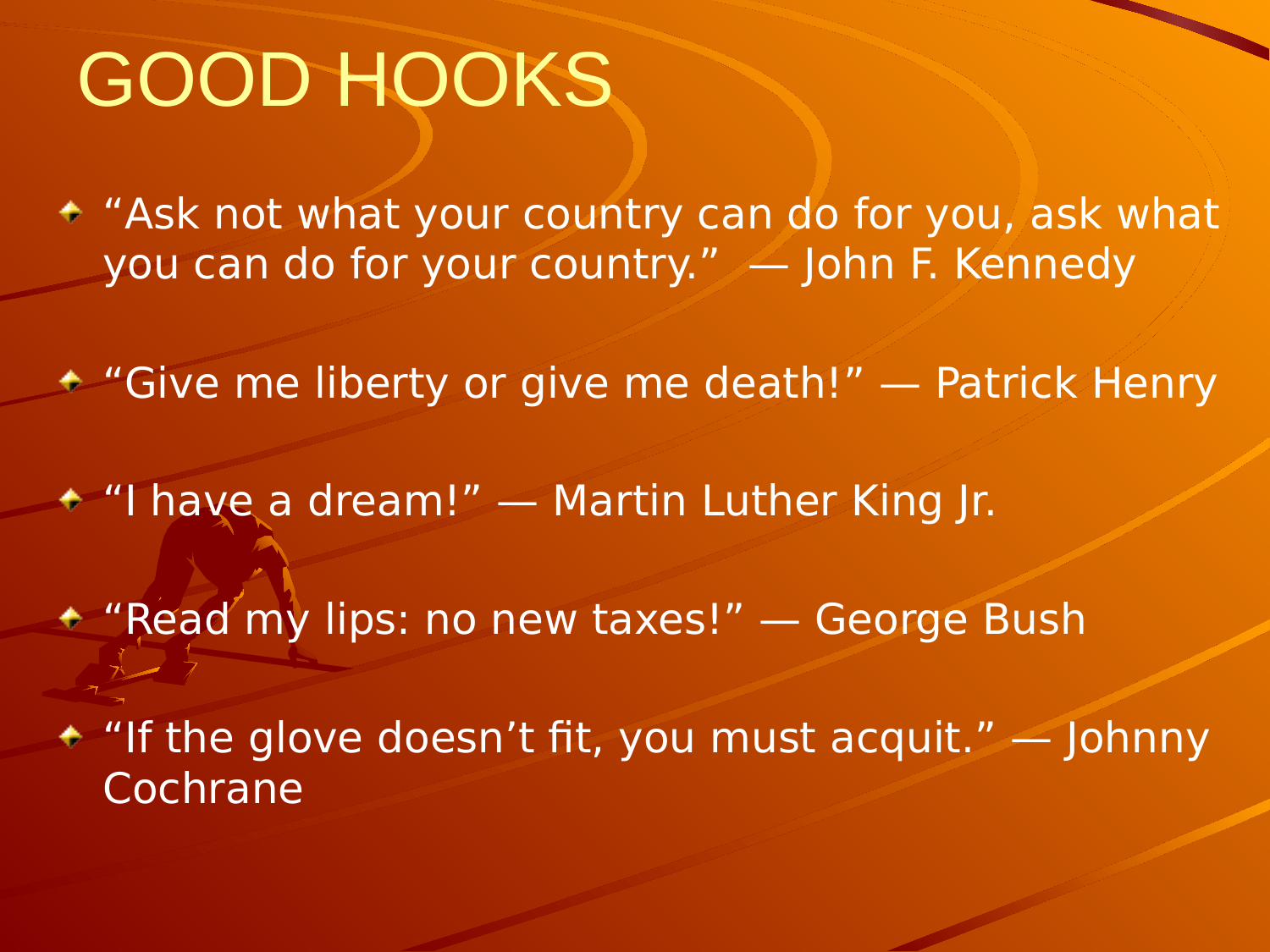

# GOOD HOOKS
“Ask not what your country can do for you, ask what you can do for your country.”  — John F. Kennedy

“Give me liberty or give me death!” — Patrick Henry

“I have a dream!” — Martin Luther King Jr.

“Read my lips: no new taxes!” — George Bush

“If the glove doesn’t fit, you must acquit.” — Johnny Cochrane